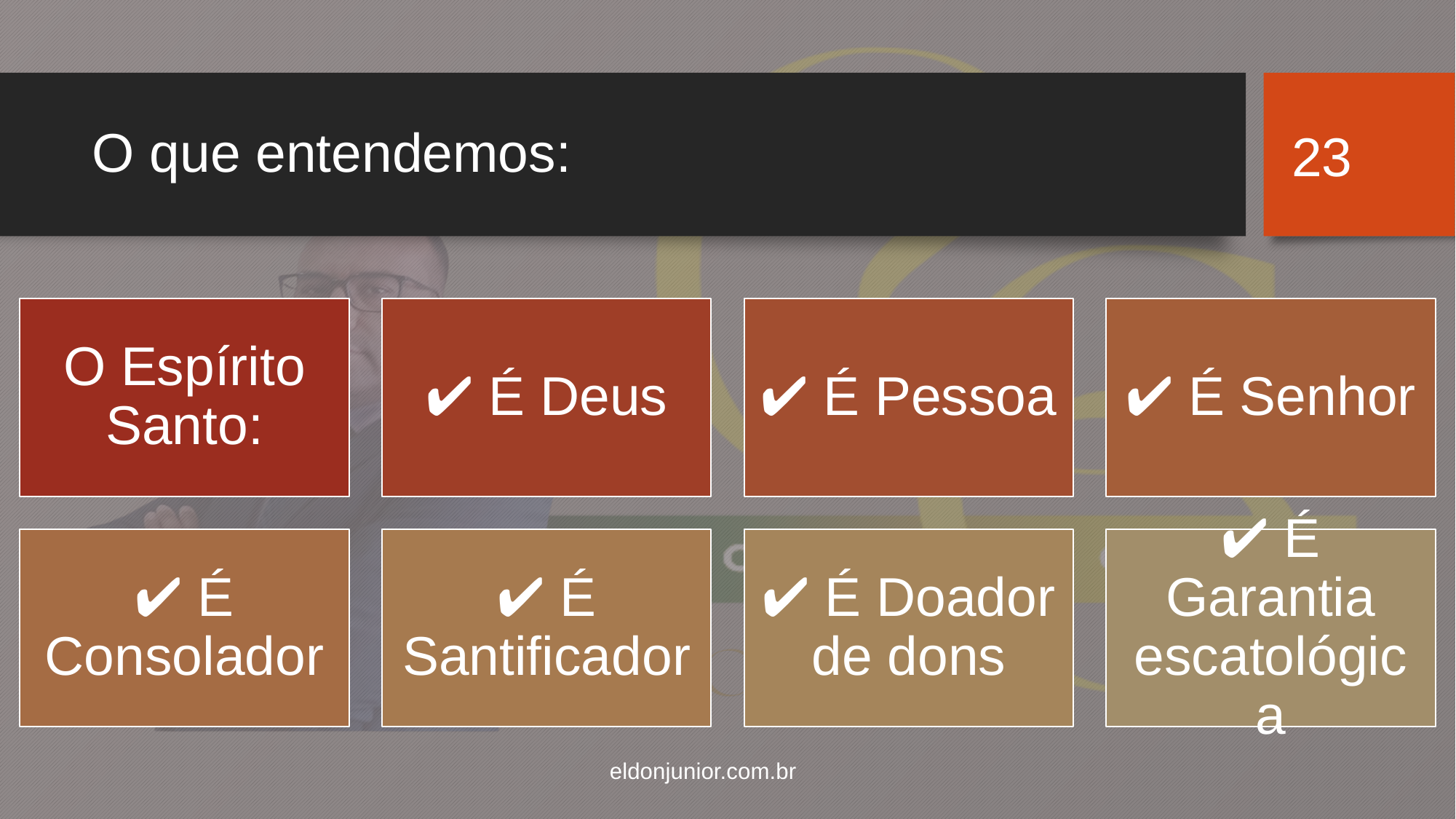

23
# O que entendemos:
O Espírito Santo:
✔ É Deus
✔ É Pessoa
✔ É Senhor
✔ É Consolador
✔ É Santificador
✔ É Doador de dons
✔ É Garantia escatológica
eldonjunior.com.br